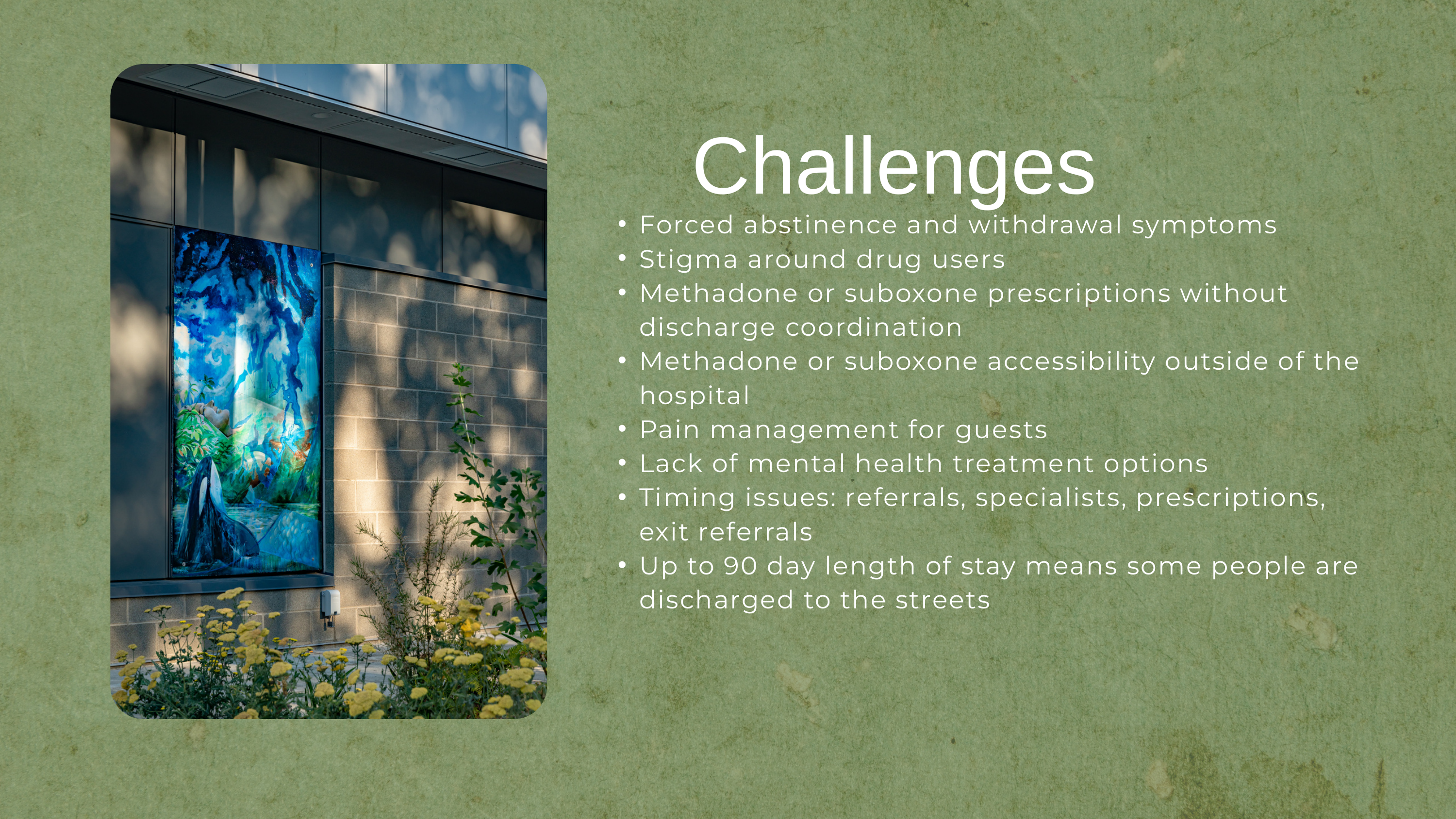

Challenges
Forced abstinence and withdrawal symptoms
Stigma around drug users
Methadone or suboxone prescriptions without discharge coordination
Methadone or suboxone accessibility outside of the hospital
Pain management for guests
Lack of mental health treatment options
Timing issues: referrals, specialists, prescriptions, exit referrals
Up to 90 day length of stay means some people are discharged to the streets